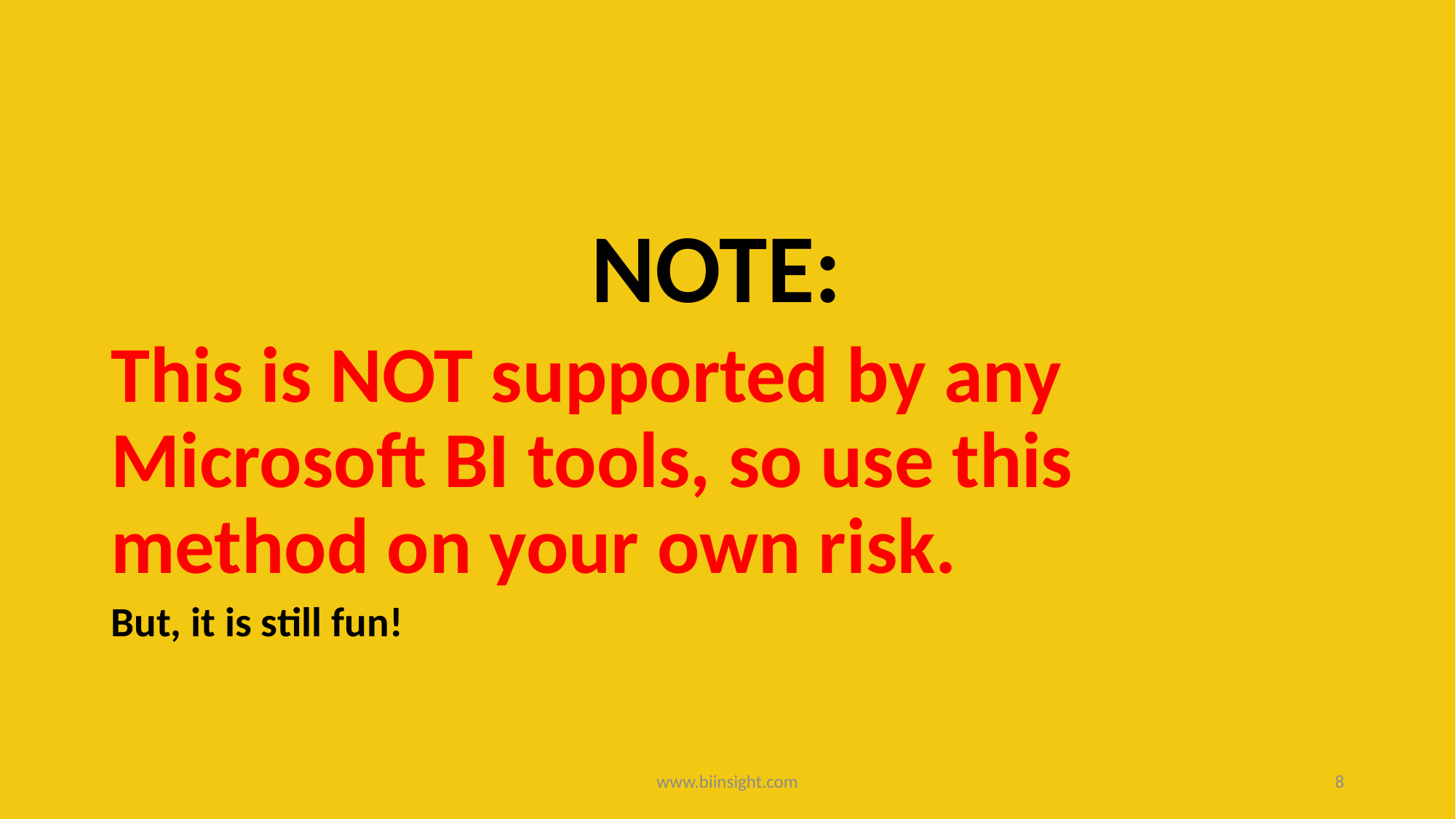

NOTE:
This is NOT supported by any Microsoft BI tools, so use this method on your own risk.
But, it is still fun!
www.biinsight.com
8